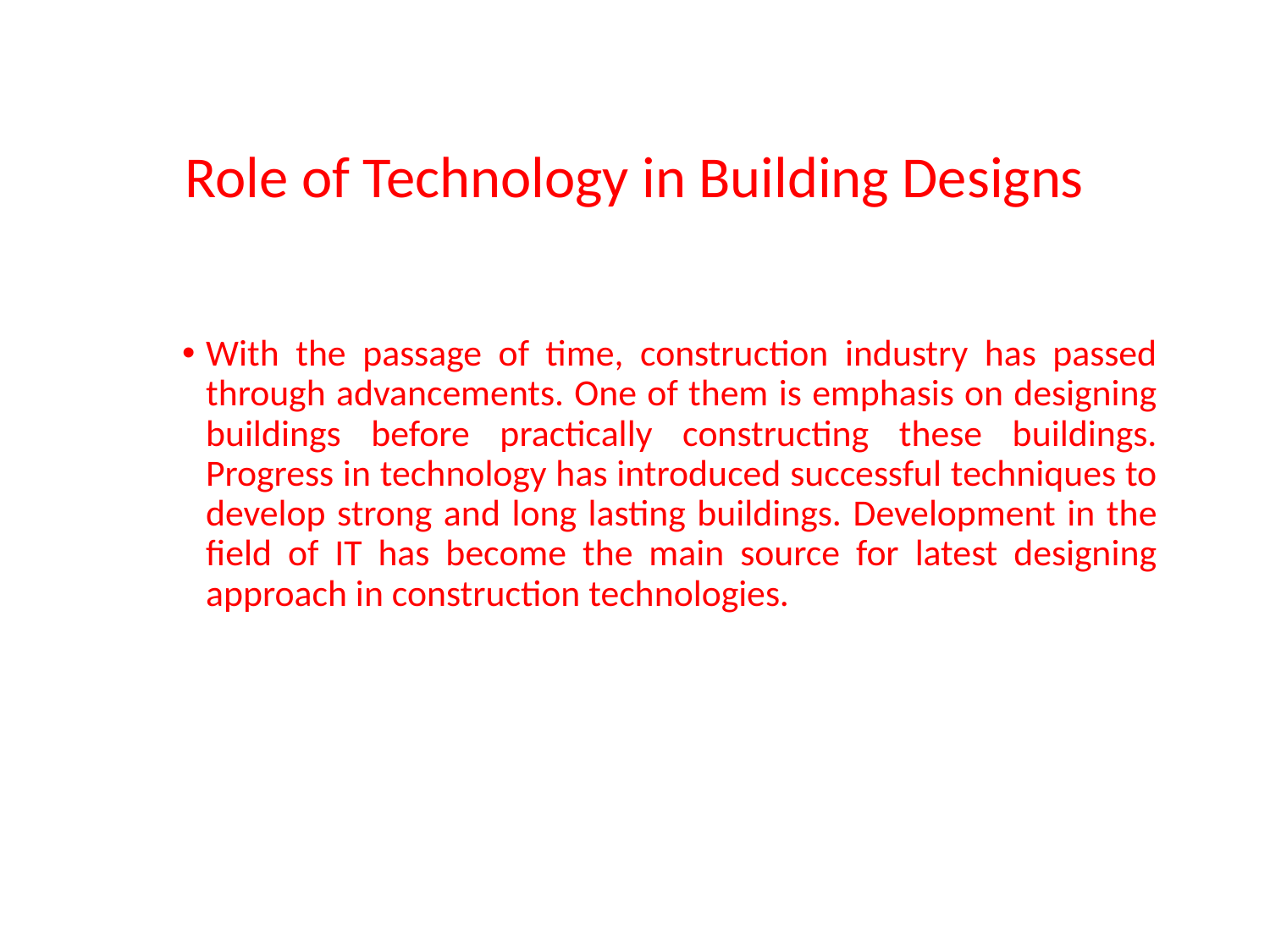

# Role of Technology in Building Designs
With the passage of time, construction industry has passed through advancements. One of them is emphasis on designing buildings before practically constructing these buildings. Progress in technology has introduced successful techniques to develop strong and long lasting buildings. Development in the field of IT has become the main source for latest designing approach in construction technologies.